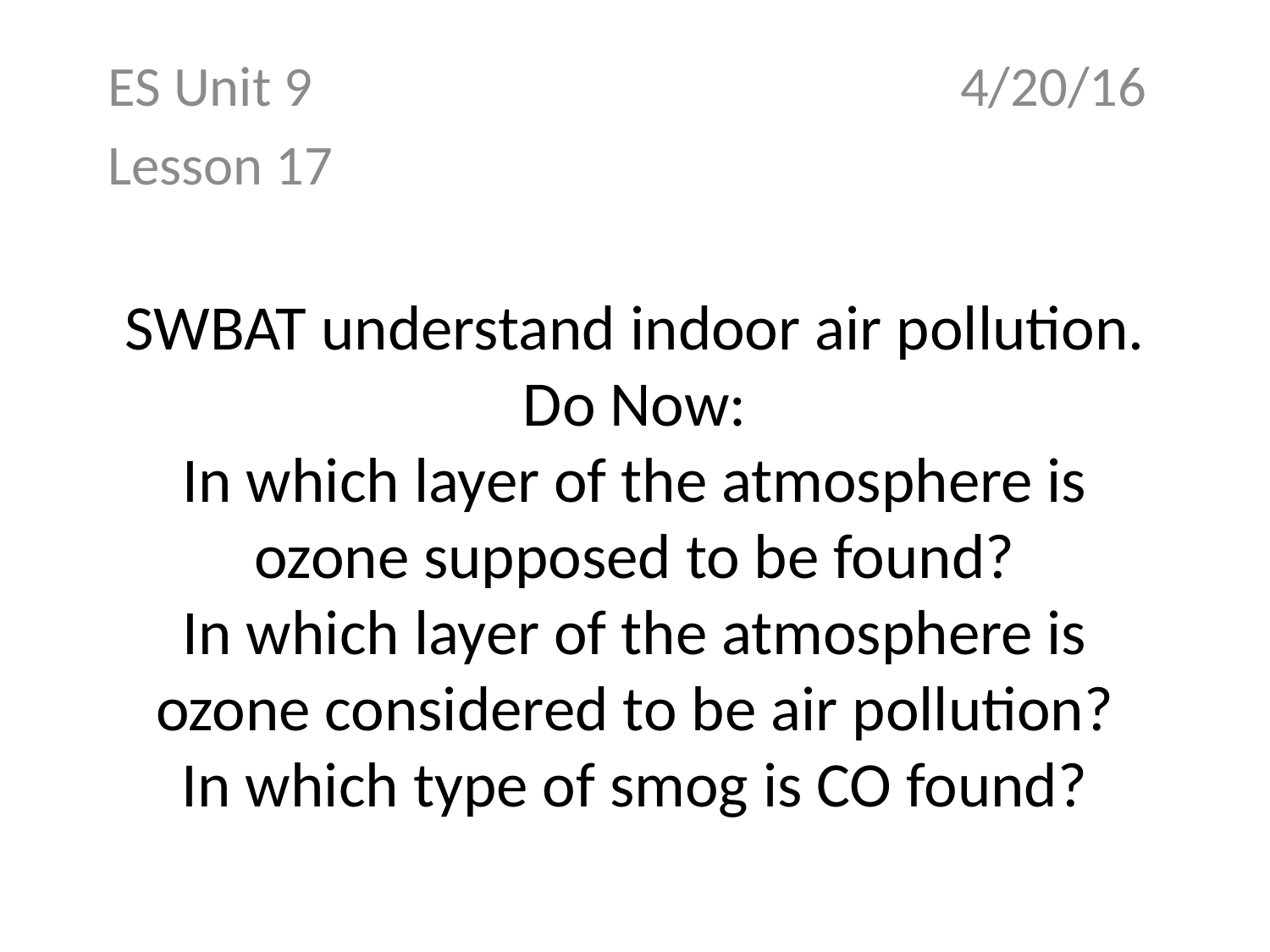

ES Unit 9                                                   4/20/16
Lesson 17
# SWBAT understand indoor air pollution. Do Now: In which layer of the atmosphere is ozone supposed to be found? In which layer of the atmosphere is ozone considered to be air pollution? In which type of smog is CO found?